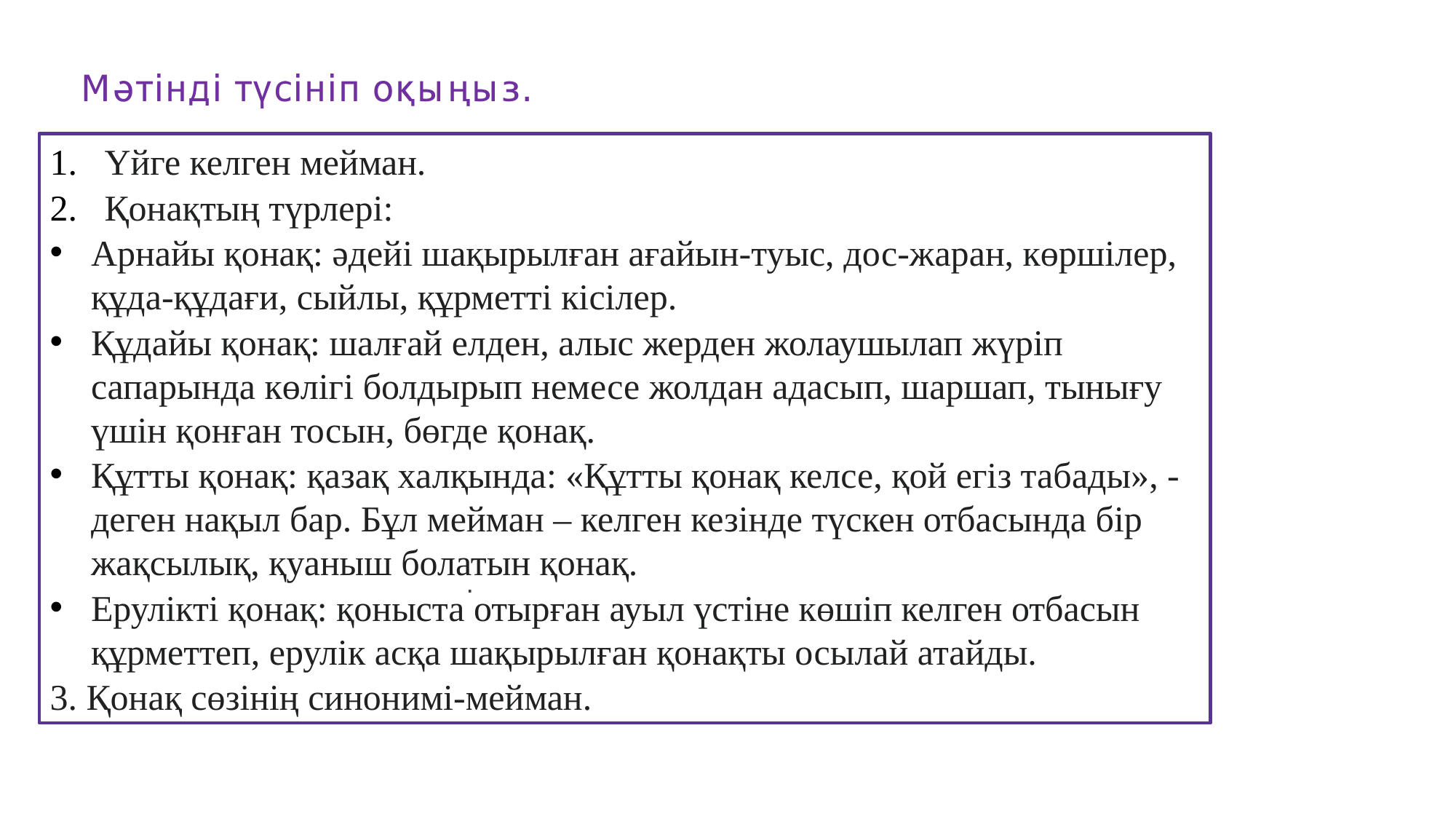

Мәтінді түсініп оқыңыз.
Үйге келген мейман.
Қонақтың түрлері:
Арнайы қонақ: әдейі шақырылған ағайын-туыс, дос-жаран, көршілер, құда-құдағи, сыйлы, құрметті кісілер.
Құдайы қонақ: шалғай елден, алыс жерден жолаушылап жүріп сапарында көлігі болдырып немесе жолдан адасып, шаршап, тынығу үшін қонған тосын, бөгде қонақ.
Құтты қонақ: қазақ халқында: «Құтты қонақ келсе, қой егіз табады», - деген нақыл бар. Бұл мейман – келген кезінде түскен отбасында бір жақсылық, қуаныш болатын қонақ.
Ерулікті қонақ: қоныста отырған ауыл үстіне көшіп келген отбасын құрметтеп, ерулік асқа шақырылған қонақты осылай атайды.
3. Қонақ сөзінің синонимі-мейман.

.